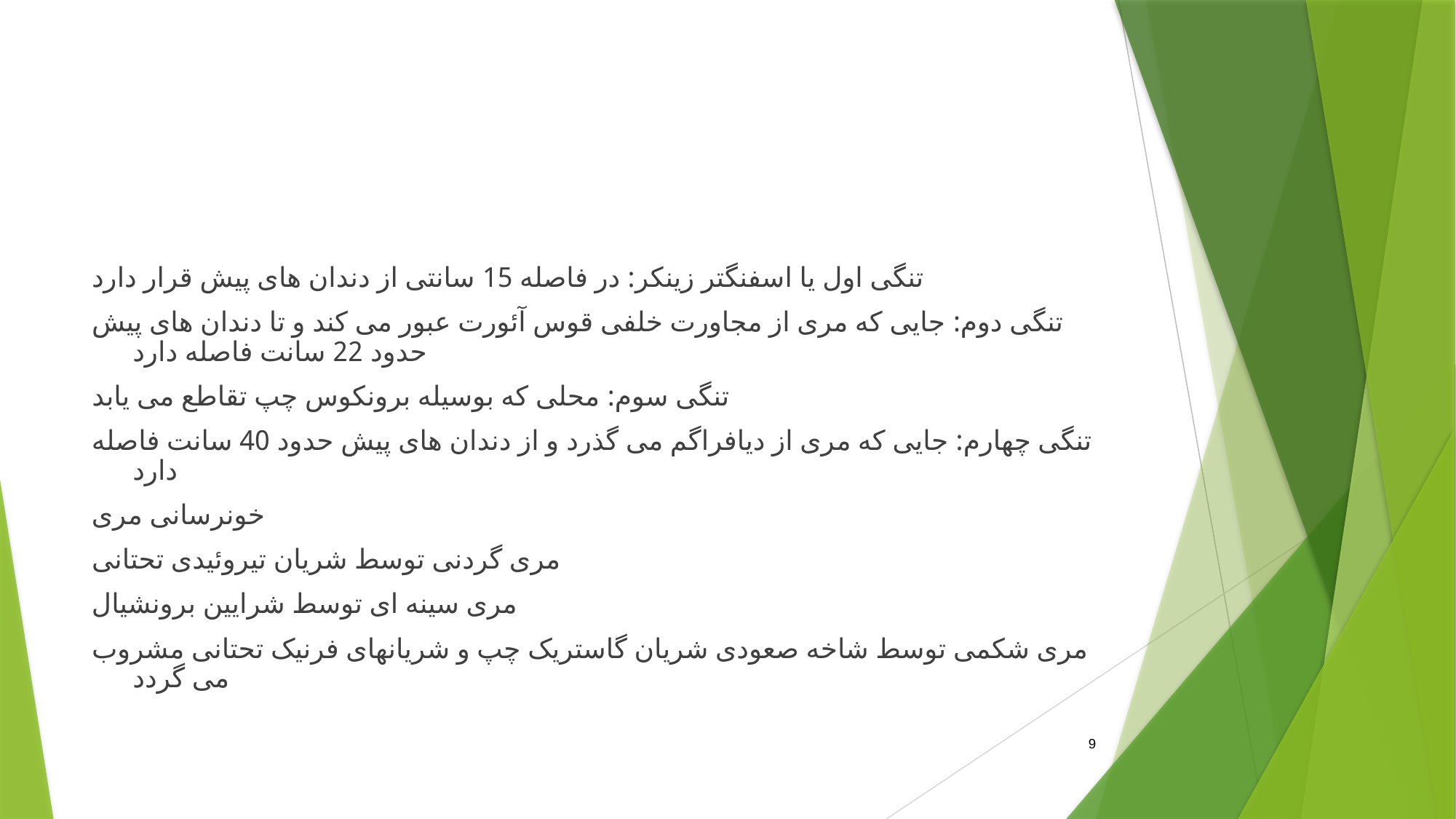

#
تنگی اول یا اسفنگتر زینکر: در فاصله 15 سانتی از دندان های پیش قرار دارد
تنگی دوم: جایی که مری از مجاورت خلفی قوس آئورت عبور می کند و تا دندان های پیش حدود 22 سانت فاصله دارد
تنگی سوم: محلی که بوسیله برونکوس چپ تقاطع می یابد
تنگی چهارم: جایی که مری از دیافراگم می گذرد و از دندان های پیش حدود 40 سانت فاصله دارد
خونرسانی مری
مری گردنی توسط شریان تیروئیدی تحتانی
مری سینه ای توسط شرایین برونشیال
مری شکمی توسط شاخه صعودی شریان گاستریک چپ و شریانهای فرنیک تحتانی مشروب می گردد

9